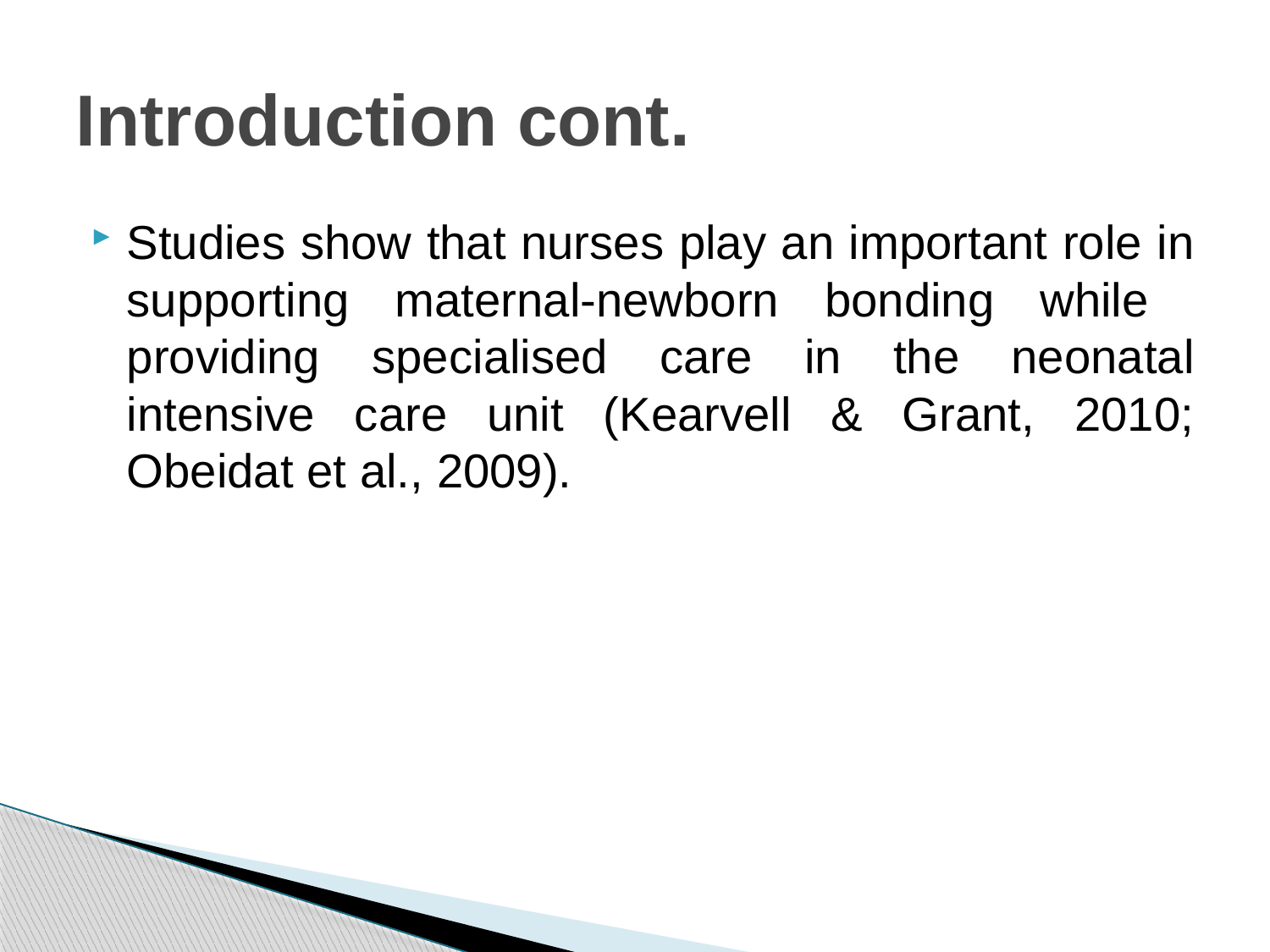

# Introduction cont.
Studies show that nurses play an important role in supporting maternal-newborn bonding while  providing specialised care in the neonatal intensive care unit (Kearvell & Grant, 2010; Obeidat et al., 2009).